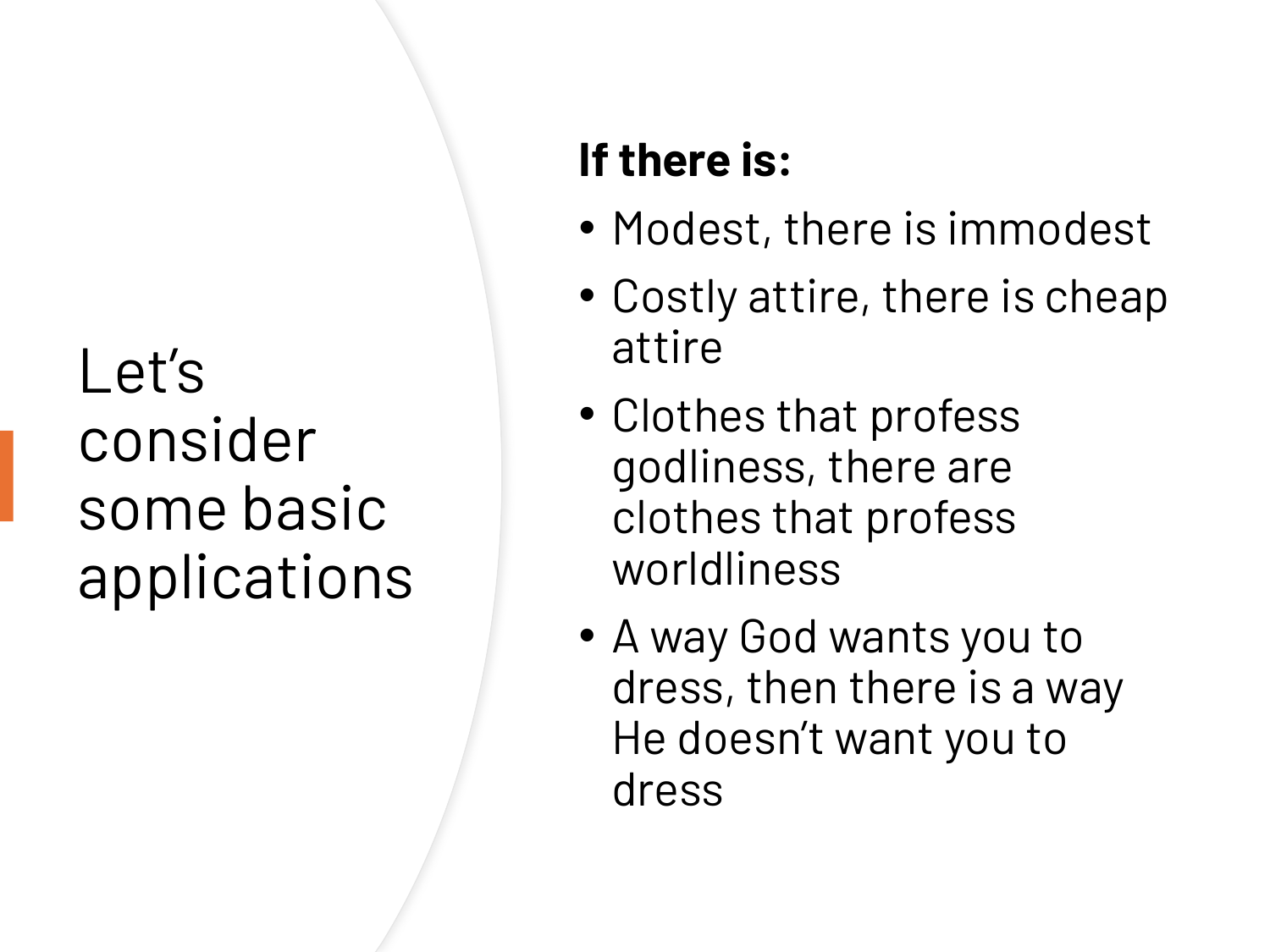

If there is:
Modest, there is immodest
Costly attire, there is cheap attire
Clothes that profess godliness, there are clothes that profess worldliness
A way God wants you to dress, then there is a way He doesn’t want you to dress
# Let’s consider some basic applications